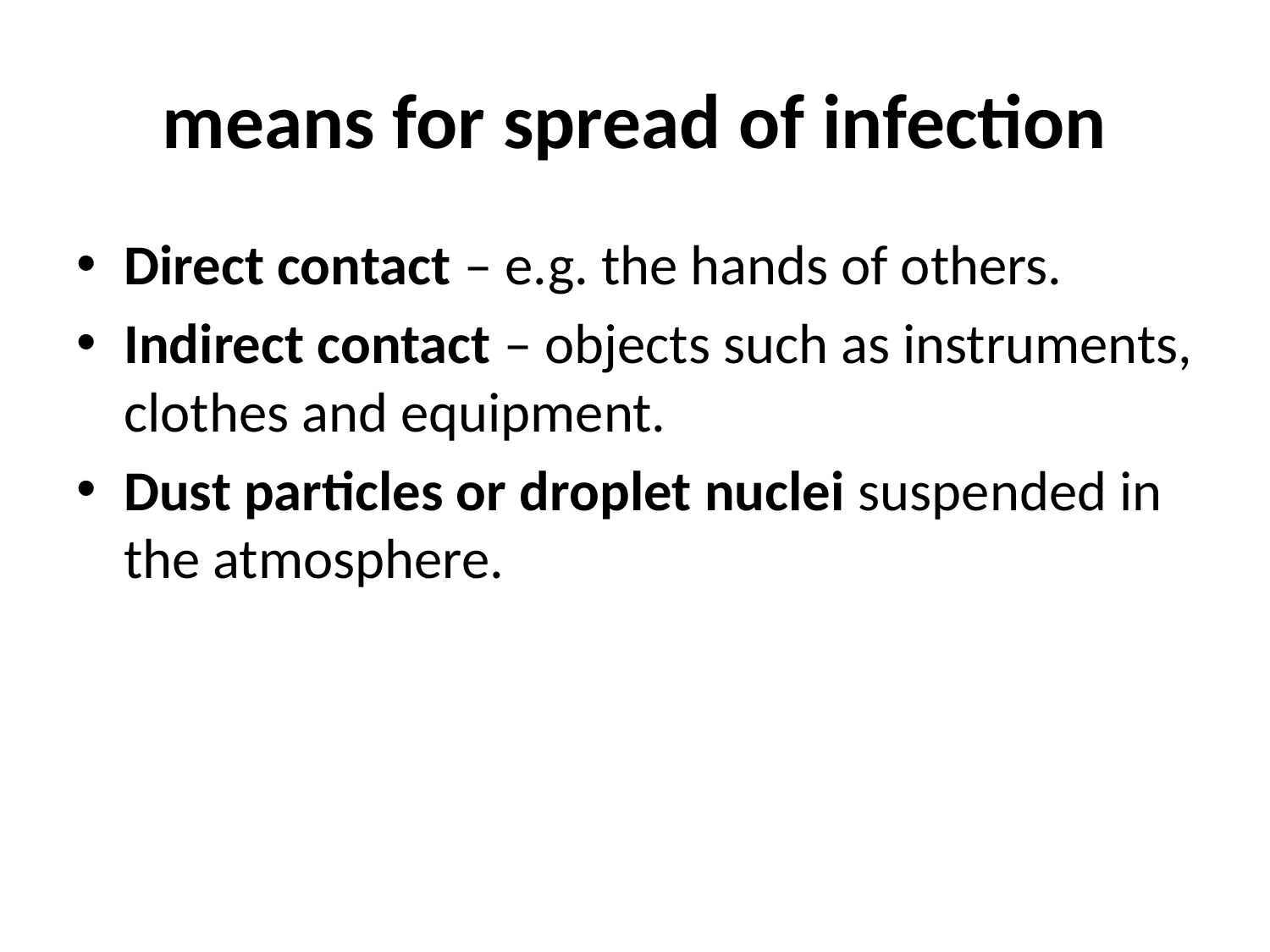

# means for spread of infection
Direct contact – e.g. the hands of others.
Indirect contact – objects such as instruments, clothes and equipment.
Dust particles or droplet nuclei suspended in the atmosphere.